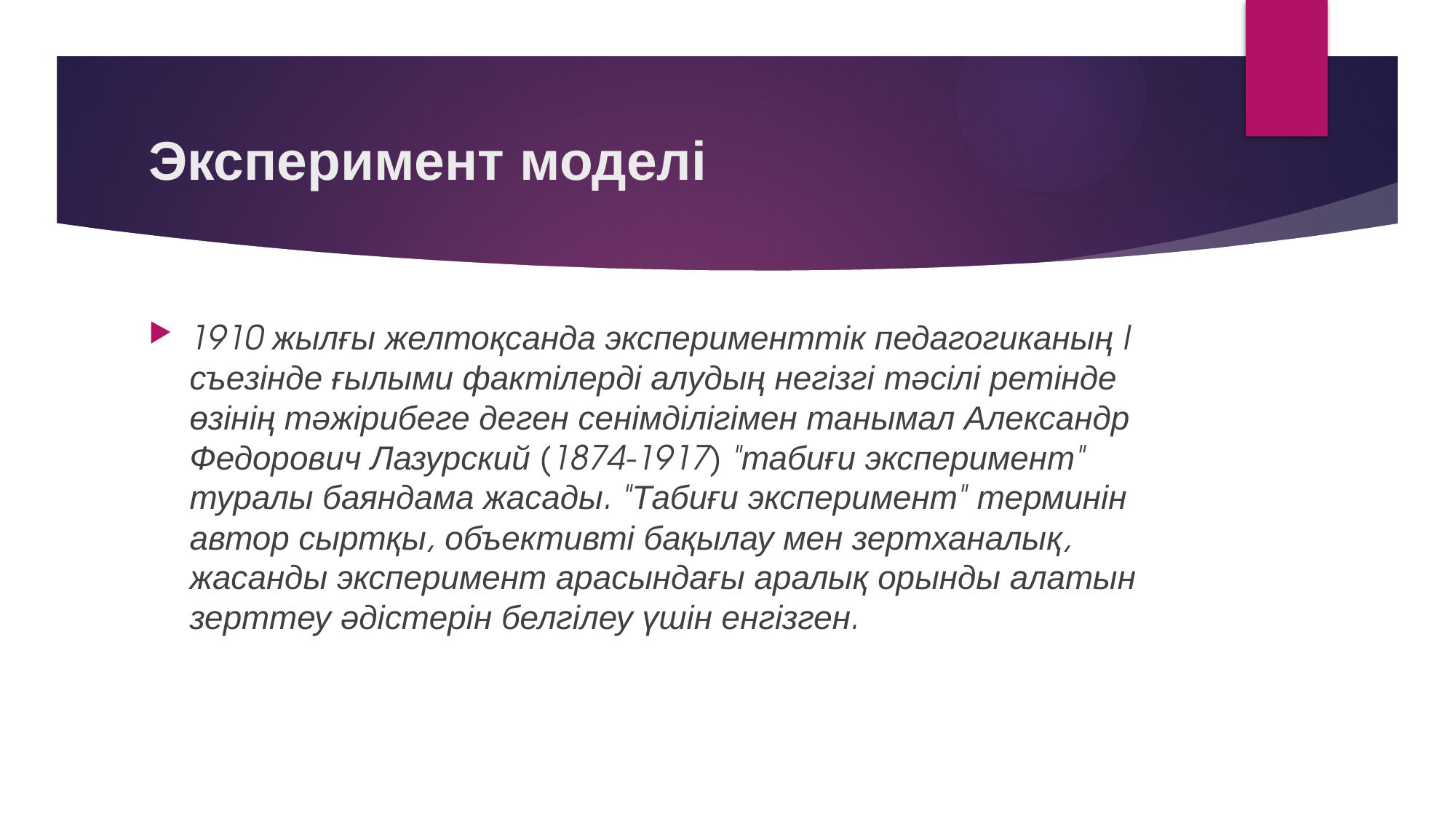

# Эксперимент моделі
1910 жылғы желтоқсанда эксперименттік педагогиканың I съезінде ғылыми фактілерді алудың негізгі тәсілі ретінде өзінің тәжірибеге деген сенімділігімен танымал Александр Федорович Лазурский (1874-1917) "табиғи эксперимент" туралы баяндама жасады. "Табиғи эксперимент" терминін автор сыртқы, объективті бақылау мен зертханалық, жасанды эксперимент арасындағы аралық орынды алатын зерттеу әдістерін белгілеу үшін енгізген.